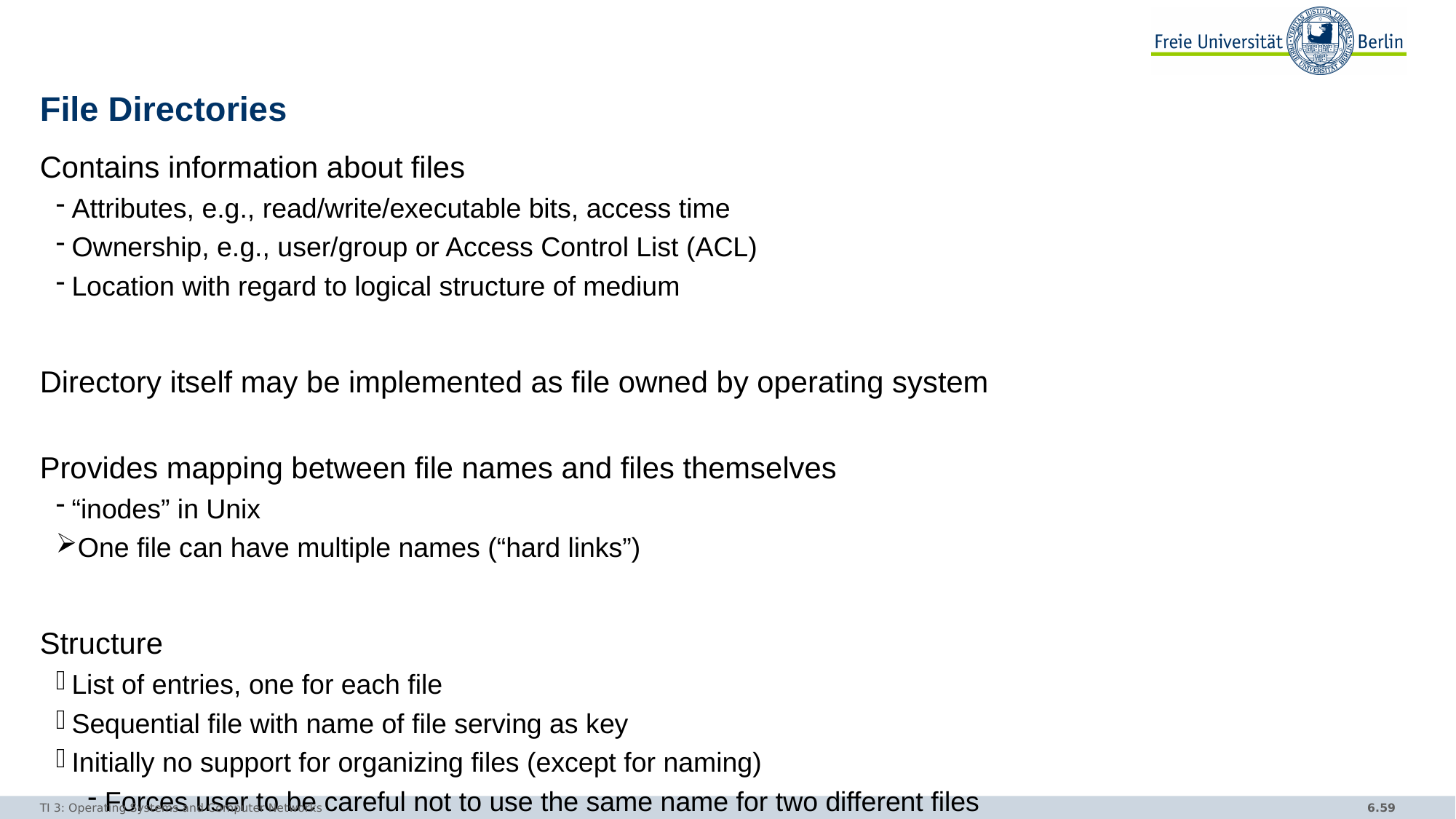

# File Directories
Contains information about files
Attributes, e.g., read/write/executable bits, access time
Ownership, e.g., user/group or Access Control List (ACL)
Location with regard to logical structure of medium

Directory itself may be implemented as file owned by operating system

Provides mapping between file names and files themselves
“inodes” in Unix
One file can have multiple names (“hard links”)

Structure
List of entries, one for each file
Sequential file with name of file serving as key
Initially no support for organizing files (except for naming)
Forces user to be careful not to use the same name for two different files
TI 3: Operating Systems and Computer Networks